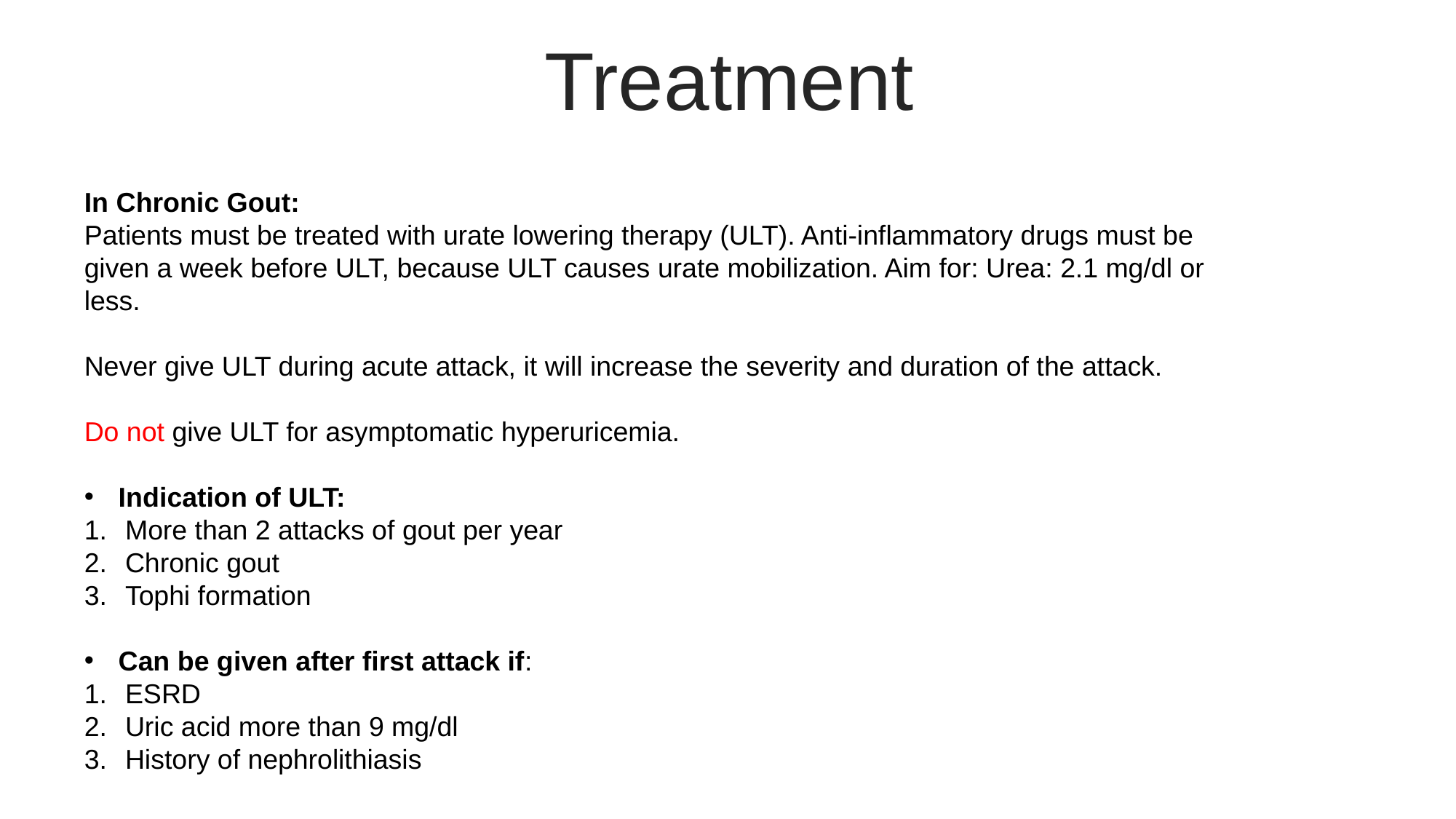

Treatment
In Chronic Gout:
Patients must be treated with urate lowering therapy (ULT). Anti-inflammatory drugs must be given a week before ULT, because ULT causes urate mobilization. Aim for: Urea: 2.1 mg/dl or less.

Never give ULT during acute attack, it will increase the severity and duration of the attack.

Do not give ULT for asymptomatic hyperuricemia.

Indication of ULT:
More than 2 attacks of gout per year
Chronic gout
Tophi formation

Can be given after first attack if:
ESRD
Uric acid more than 9 mg/dl
History of nephrolithiasis